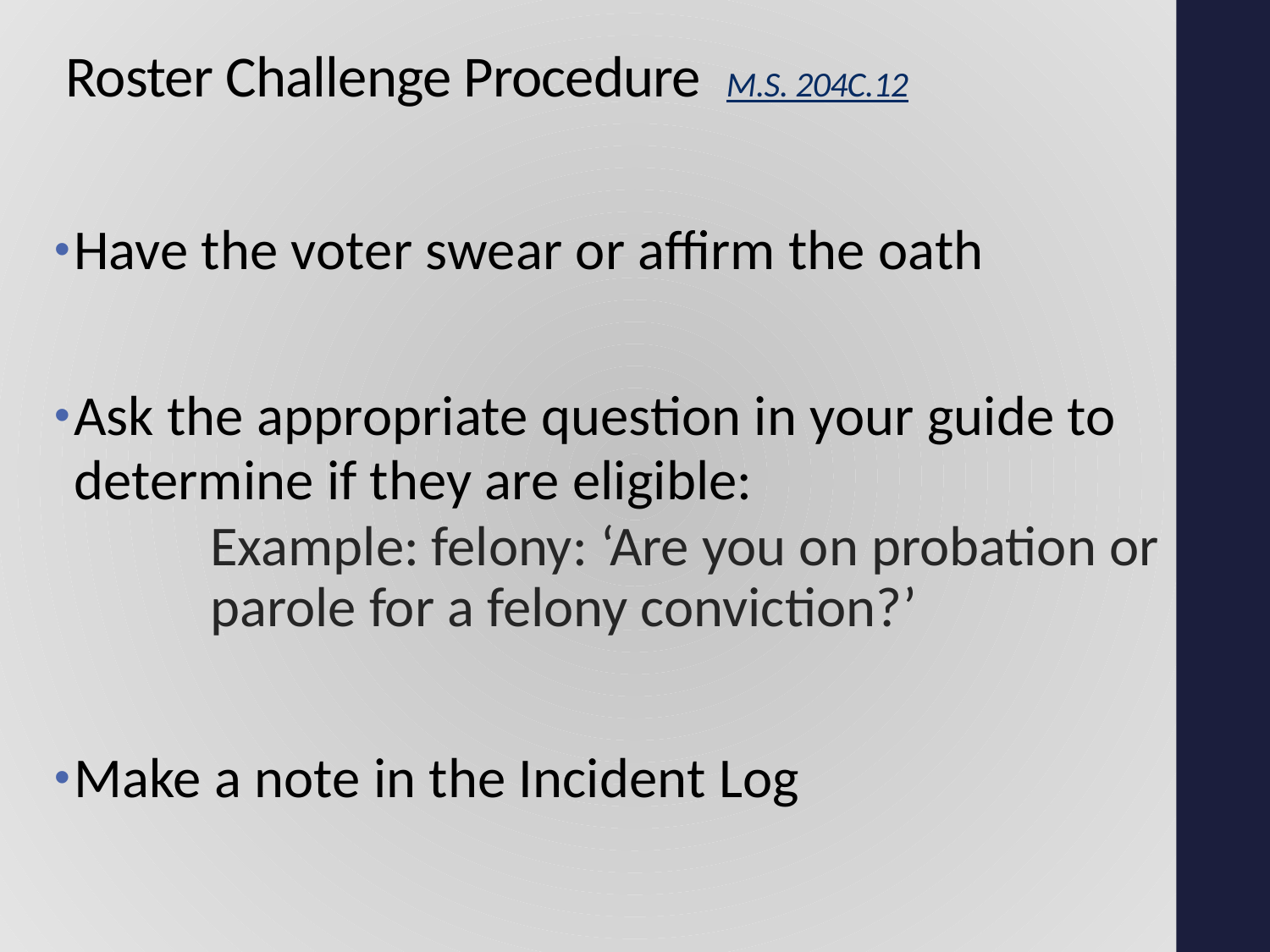

# Roster Challenge Procedure  M.S. 204C.12
Have the voter swear or affirm the oath

Ask the appropriate question in your guide to determine if they are eligible:
	Example: felony: ‘Are you on probation or 	parole for a felony conviction?’

Make a note in the Incident Log